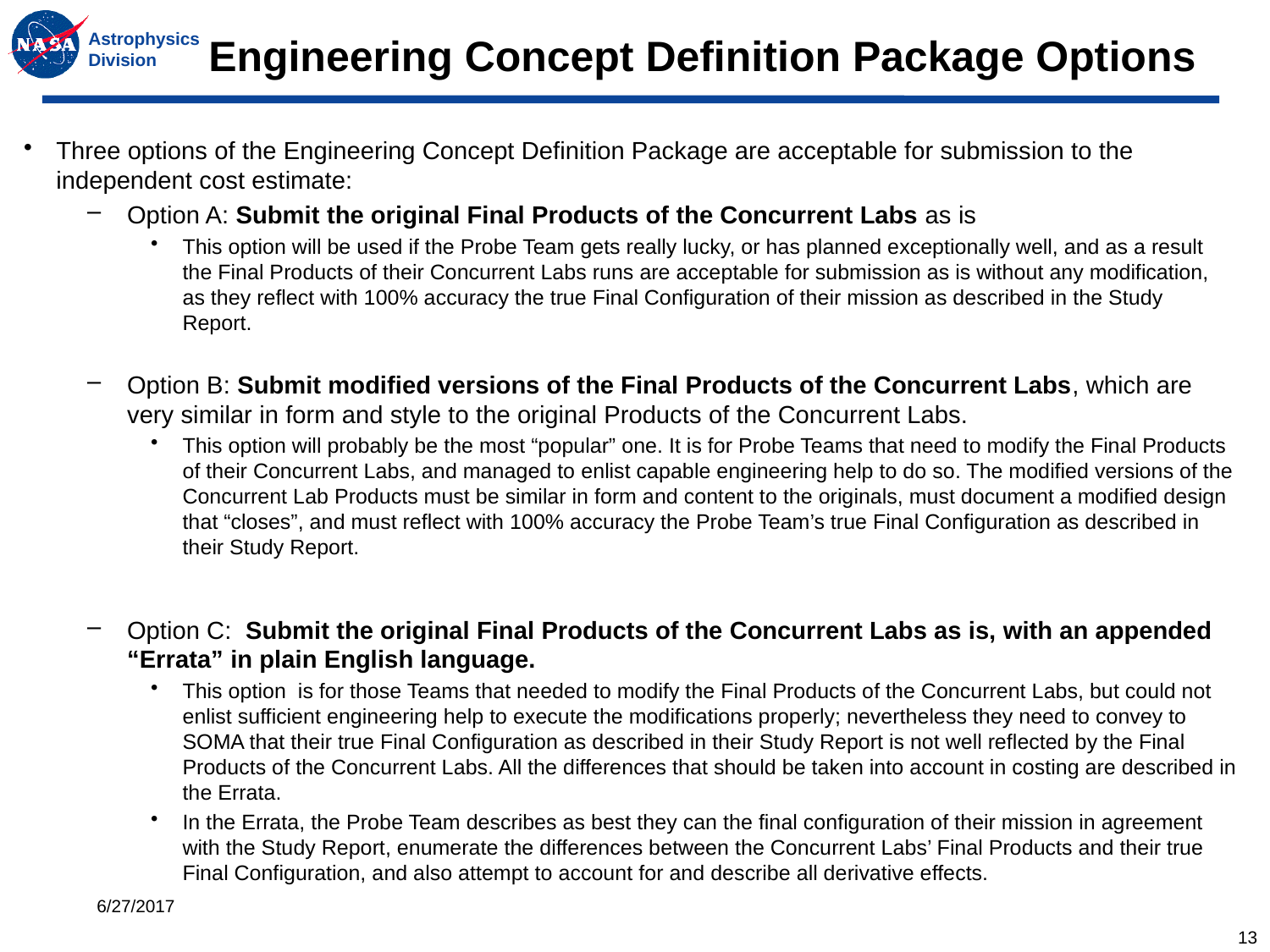

# Engineering Concept Definition Package Options
Three options of the Engineering Concept Definition Package are acceptable for submission to the independent cost estimate:
Option A: Submit the original Final Products of the Concurrent Labs as is
This option will be used if the Probe Team gets really lucky, or has planned exceptionally well, and as a result the Final Products of their Concurrent Labs runs are acceptable for submission as is without any modification, as they reflect with 100% accuracy the true Final Configuration of their mission as described in the Study Report.

Option B: Submit modified versions of the Final Products of the Concurrent Labs, which are very similar in form and style to the original Products of the Concurrent Labs.
This option will probably be the most “popular” one. It is for Probe Teams that need to modify the Final Products of their Concurrent Labs, and managed to enlist capable engineering help to do so. The modified versions of the Concurrent Lab Products must be similar in form and content to the originals, must document a modified design that “closes”, and must reflect with 100% accuracy the Probe Team’s true Final Configuration as described in their Study Report.

Option C:  Submit the original Final Products of the Concurrent Labs as is, with an appended “Errata” in plain English language.
This option  is for those Teams that needed to modify the Final Products of the Concurrent Labs, but could not enlist sufficient engineering help to execute the modifications properly; nevertheless they need to convey to SOMA that their true Final Configuration as described in their Study Report is not well reflected by the Final Products of the Concurrent Labs. All the differences that should be taken into account in costing are described in the Errata.
In the Errata, the Probe Team describes as best they can the final configuration of their mission in agreement with the Study Report, enumerate the differences between the Concurrent Labs’ Final Products and their true Final Configuration, and also attempt to account for and describe all derivative effects.
6/27/2017
13